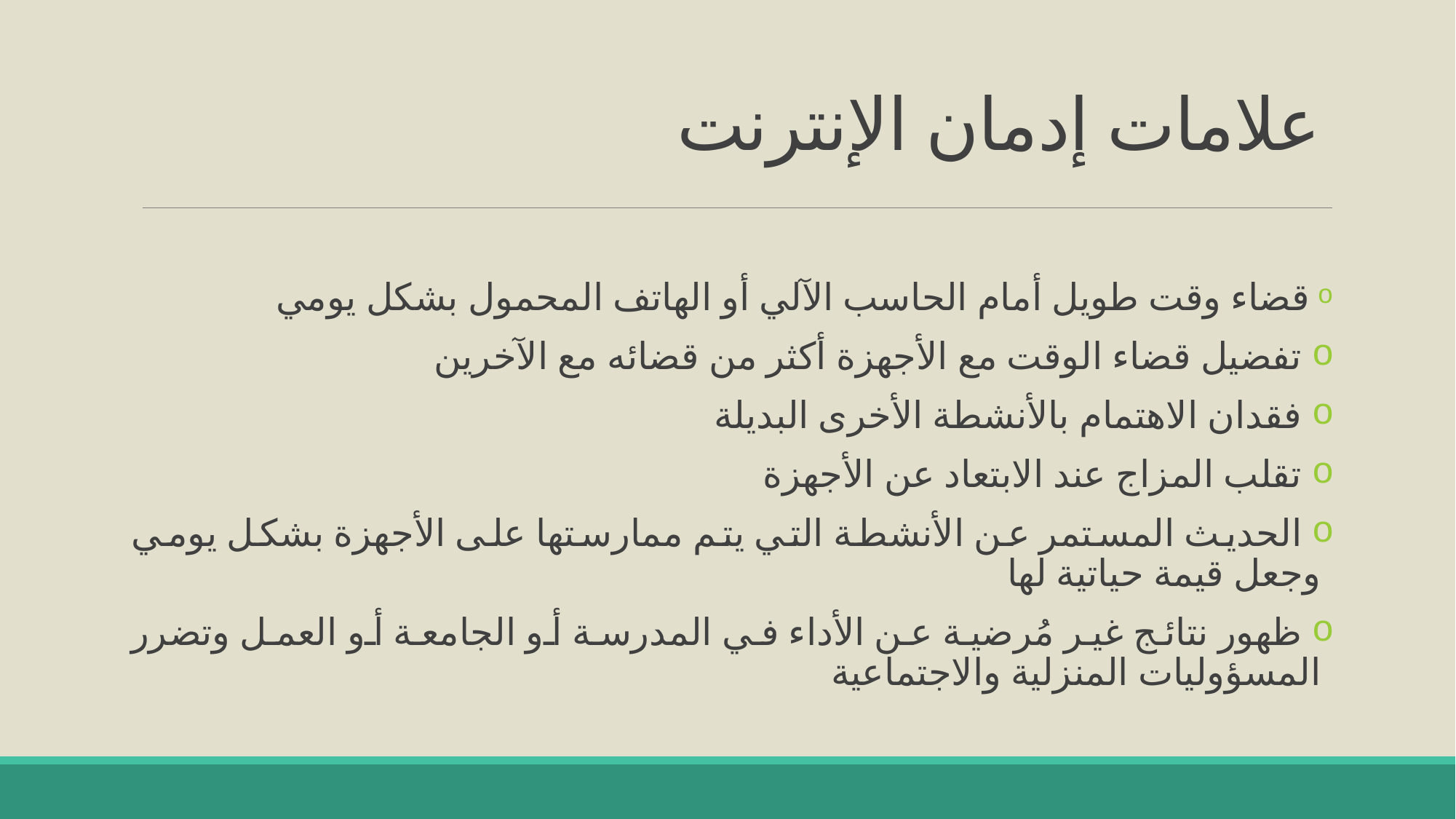

# علامات إدمان الإنترنت
 قضاء وقت طويل أمام الحاسب الآلي أو الهاتف المحمول بشكل يومي
 تفضيل قضاء الوقت مع الأجهزة أكثر من قضائه مع الآخرين
 فقدان الاهتمام بالأنشطة الأخرى البديلة
 تقلب المزاج عند الابتعاد عن الأجهزة
 الحديث المستمر عن الأنشطة التي يتم ممارستها على الأجهزة بشكل يومي وجعل قيمة حياتية لها
 ظهور نتائج غير مُرضية عن الأداء في المدرسة أو الجامعة أو العمل وتضرر المسؤوليات المنزلية والاجتماعية